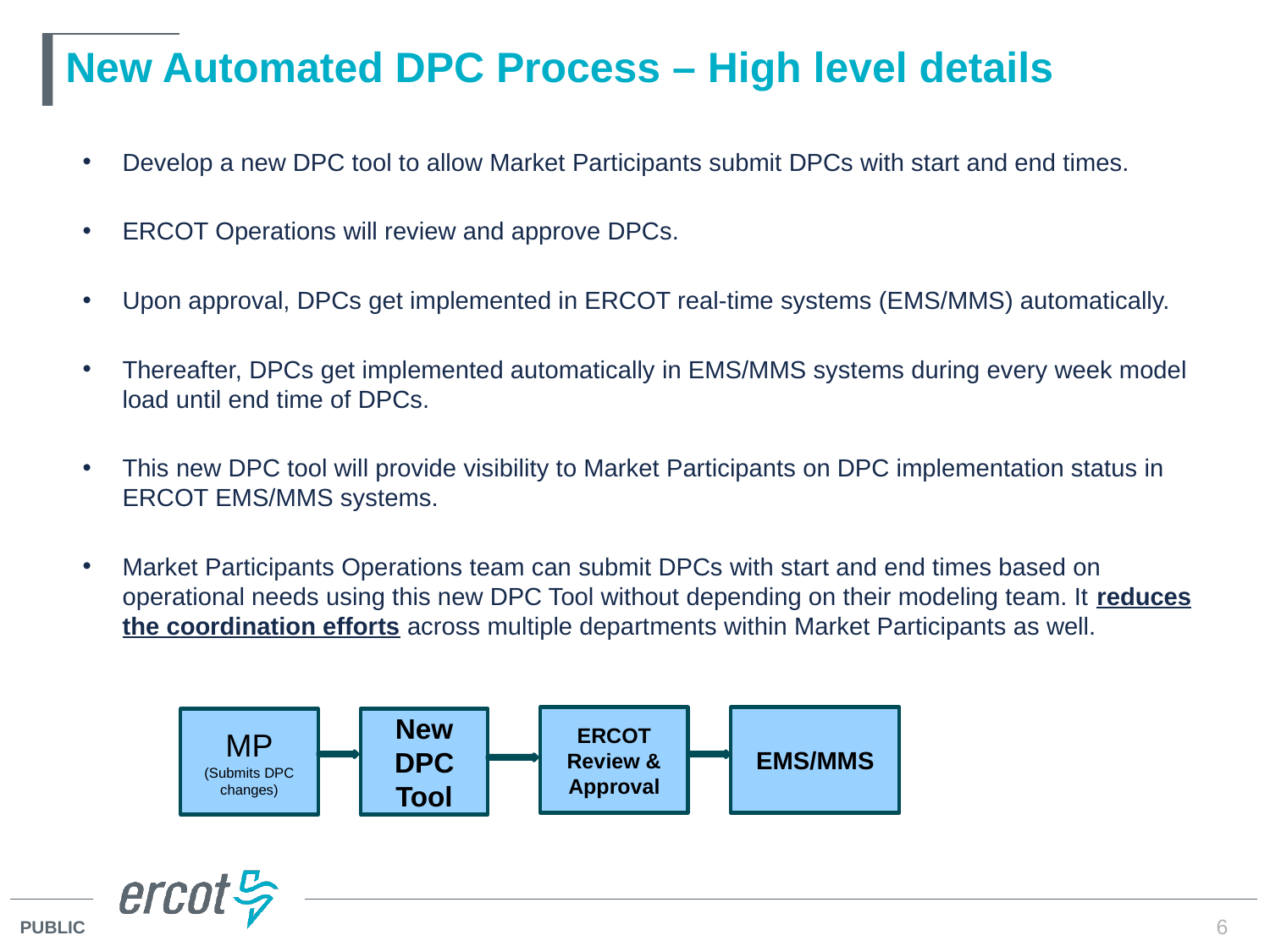

# New Automated DPC Process – High level details

Develop a new DPC tool to allow Market Participants submit DPCs with start and end times.

ERCOT Operations will review and approve DPCs.

Upon approval, DPCs get implemented in ERCOT real-time systems (EMS/MMS) automatically.

Thereafter, DPCs get implemented automatically in EMS/MMS systems during every week model load until end time of DPCs.

This new DPC tool will provide visibility to Market Participants on DPC implementation status in ERCOT EMS/MMS systems.

Market Participants Operations team can submit DPCs with start and end times based on operational needs using this new DPC Tool without depending on their modeling team. It reduces the coordination efforts across multiple departments within Market Participants as well.

ERCOT Review & Approval
EMS/MMS
MP
(Submits DPC changes)
New DPC Tool

6